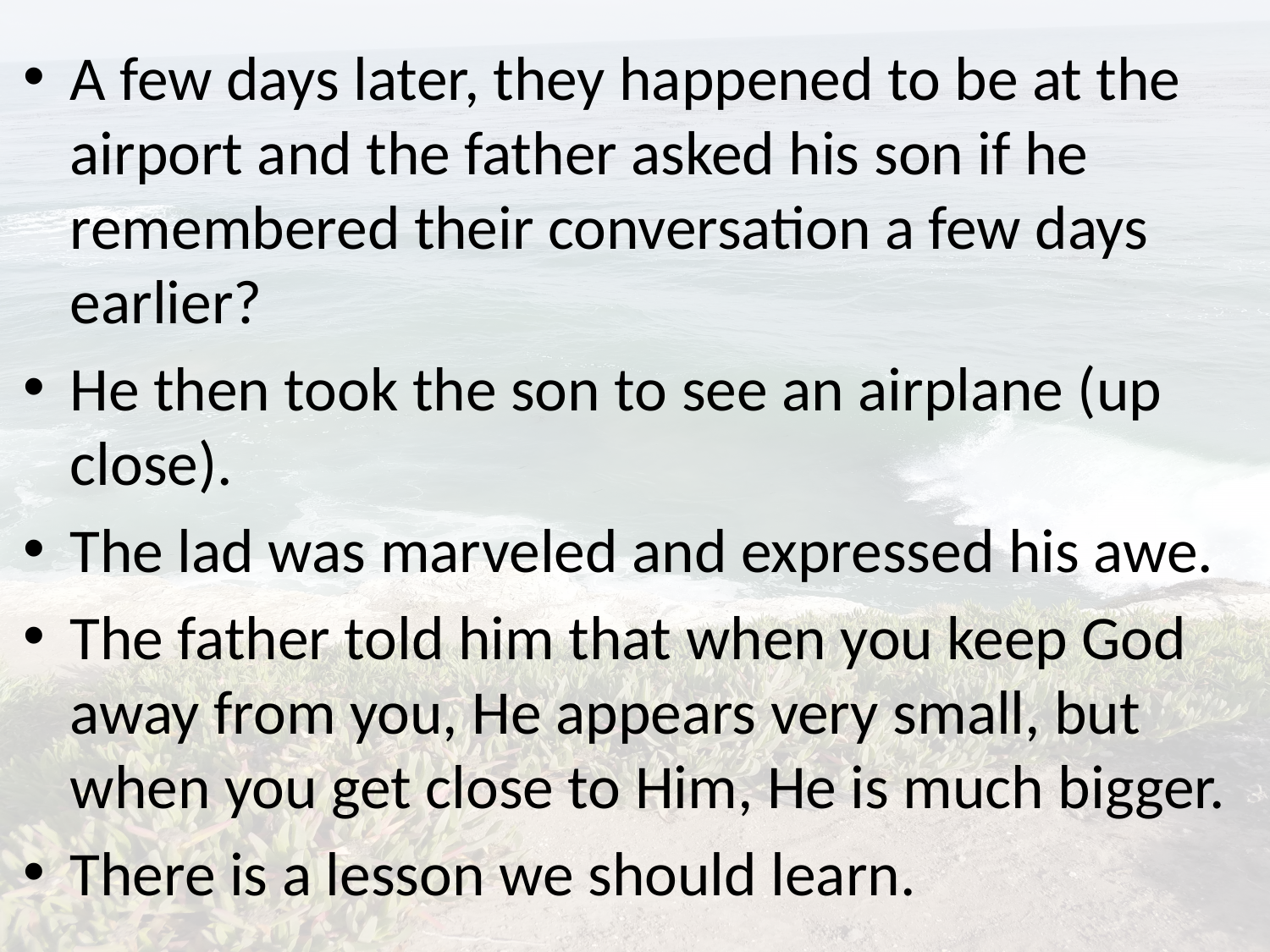

A few days later, they happened to be at the airport and the father asked his son if he remembered their conversation a few days earlier?
He then took the son to see an airplane (up close).
The lad was marveled and expressed his awe.
The father told him that when you keep God away from you, He appears very small, but when you get close to Him, He is much bigger.
There is a lesson we should learn.